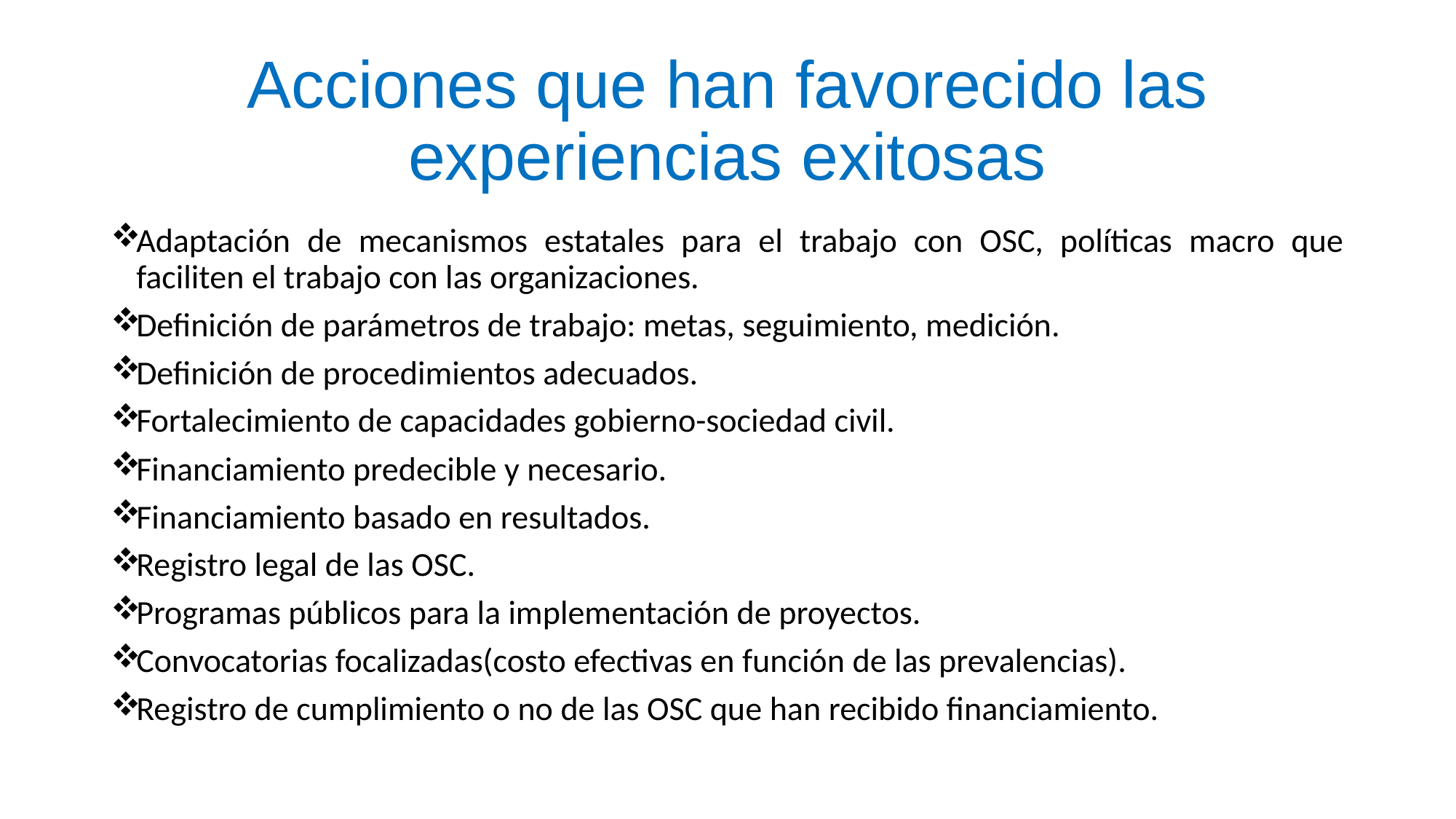

# Acciones que han favorecido las experiencias exitosas
Adaptación de mecanismos estatales para el trabajo con OSC, políticas macro que faciliten el trabajo con las organizaciones.
Definición de parámetros de trabajo: metas, seguimiento, medición.
Definición de procedimientos adecuados.
Fortalecimiento de capacidades gobierno-sociedad civil.
Financiamiento predecible y necesario.
Financiamiento basado en resultados.
Registro legal de las OSC.
Programas públicos para la implementación de proyectos.
Convocatorias focalizadas(costo efectivas en función de las prevalencias).
Registro de cumplimiento o no de las OSC que han recibido financiamiento.